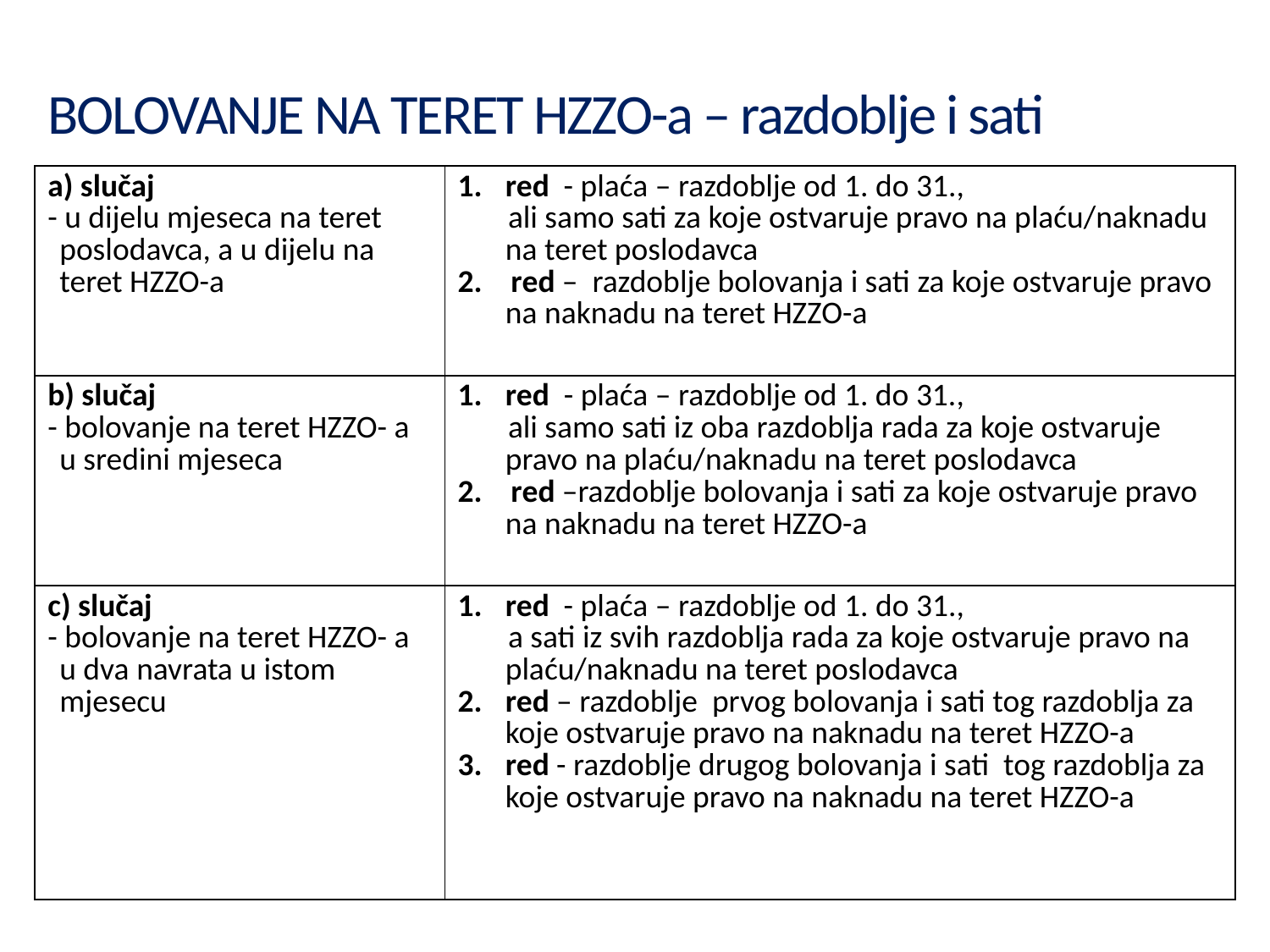

# BOLOVANJE NA TERET HZZO-a – razdoblje i sati
| a) slučaj - u dijelu mjeseca na teret poslodavca, a u dijelu na teret HZZO-a | red - plaća – razdoblje od 1. do 31., ali samo sati za koje ostvaruje pravo na plaću/naknadu na teret poslodavca 2. red – razdoblje bolovanja i sati za koje ostvaruje pravo na naknadu na teret HZZO-a |
| --- | --- |
| b) slučaj - bolovanje na teret HZZO- a u sredini mjeseca | red - plaća – razdoblje od 1. do 31., ali samo sati iz oba razdoblja rada za koje ostvaruje pravo na plaću/naknadu na teret poslodavca 2. red –razdoblje bolovanja i sati za koje ostvaruje pravo na naknadu na teret HZZO-a |
| c) slučaj - bolovanje na teret HZZO- a u dva navrata u istom mjesecu | red - plaća – razdoblje od 1. do 31., a sati iz svih razdoblja rada za koje ostvaruje pravo na plaću/naknadu na teret poslodavca red – razdoblje prvog bolovanja i sati tog razdoblja za koje ostvaruje pravo na naknadu na teret HZZO-a red - razdoblje drugog bolovanja i sati tog razdoblja za koje ostvaruje pravo na naknadu na teret HZZO-a |